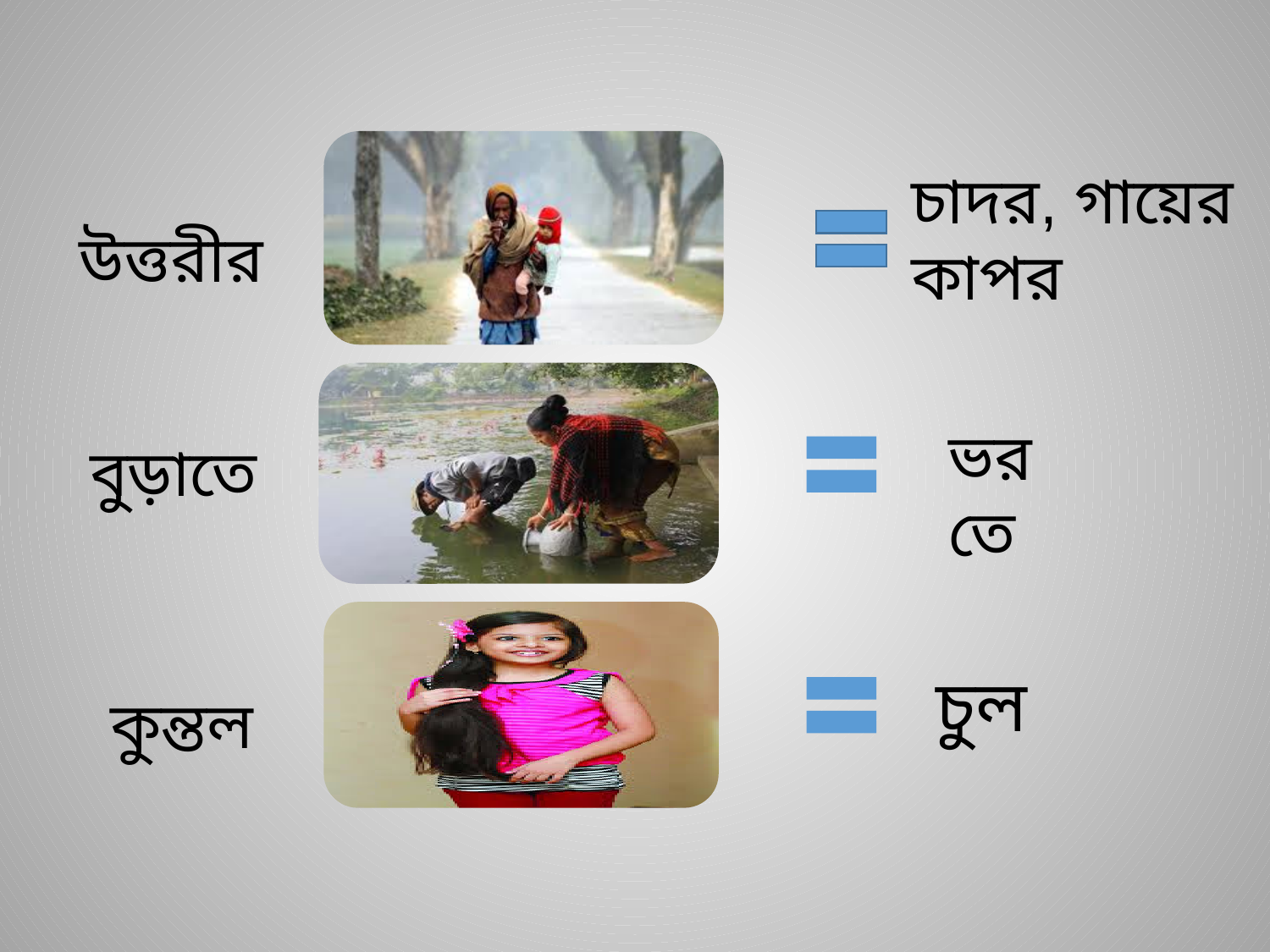

উত্তরীর
চাদর, গায়ের
কাপর

বুড়াতে
ভরতে

কুন্তল
চুল